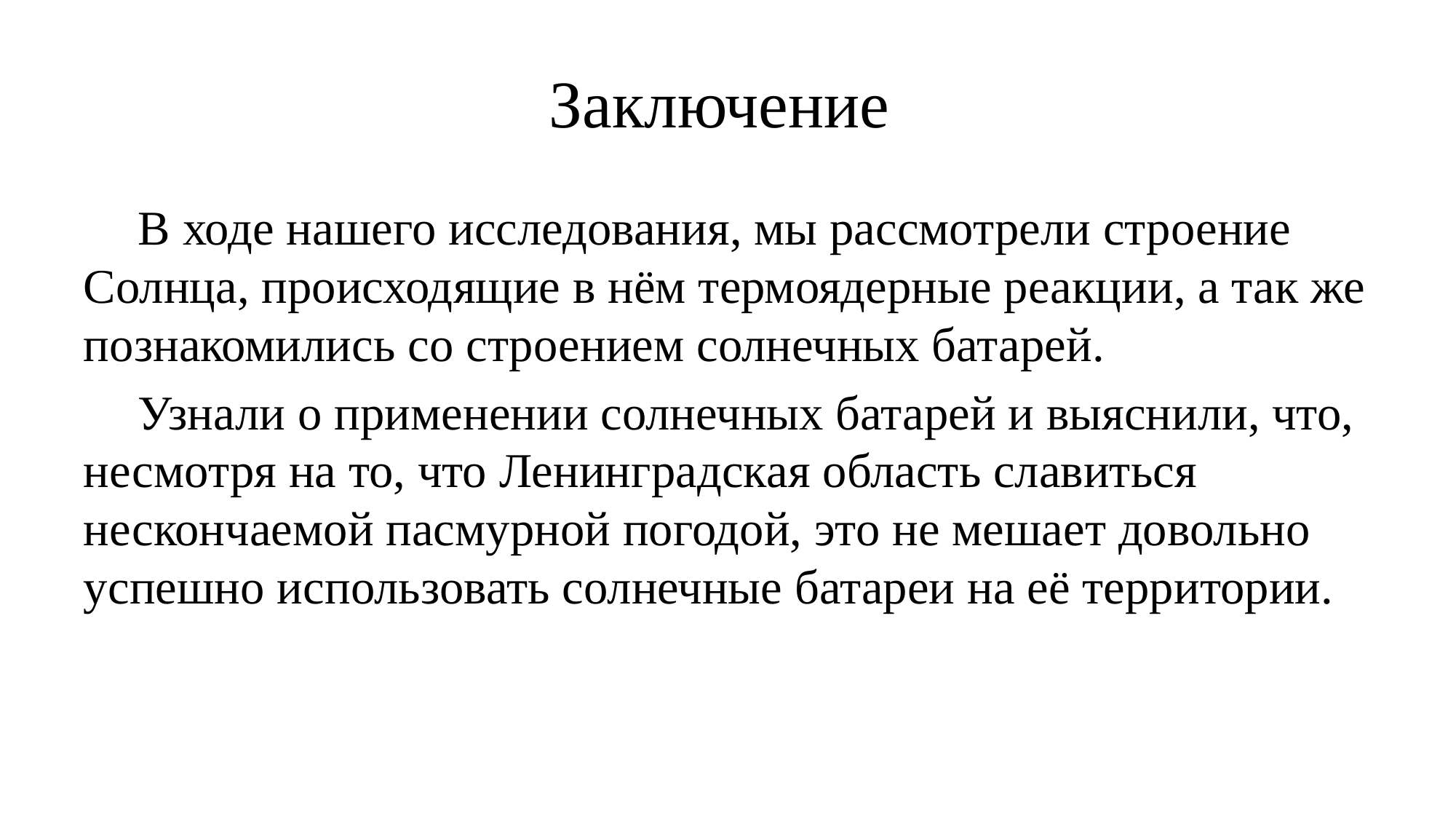

# Заключение
В ходе нашего исследования, мы рассмотрели строение Солнца, происходящие в нём термоядерные реакции, а так же познакомились со строением солнечных батарей.
Узнали о применении солнечных батарей и выяснили, что, несмотря на то, что Ленинградская область славиться нескончаемой пасмурной погодой, это не мешает довольно успешно использовать солнечные батареи на её территории.